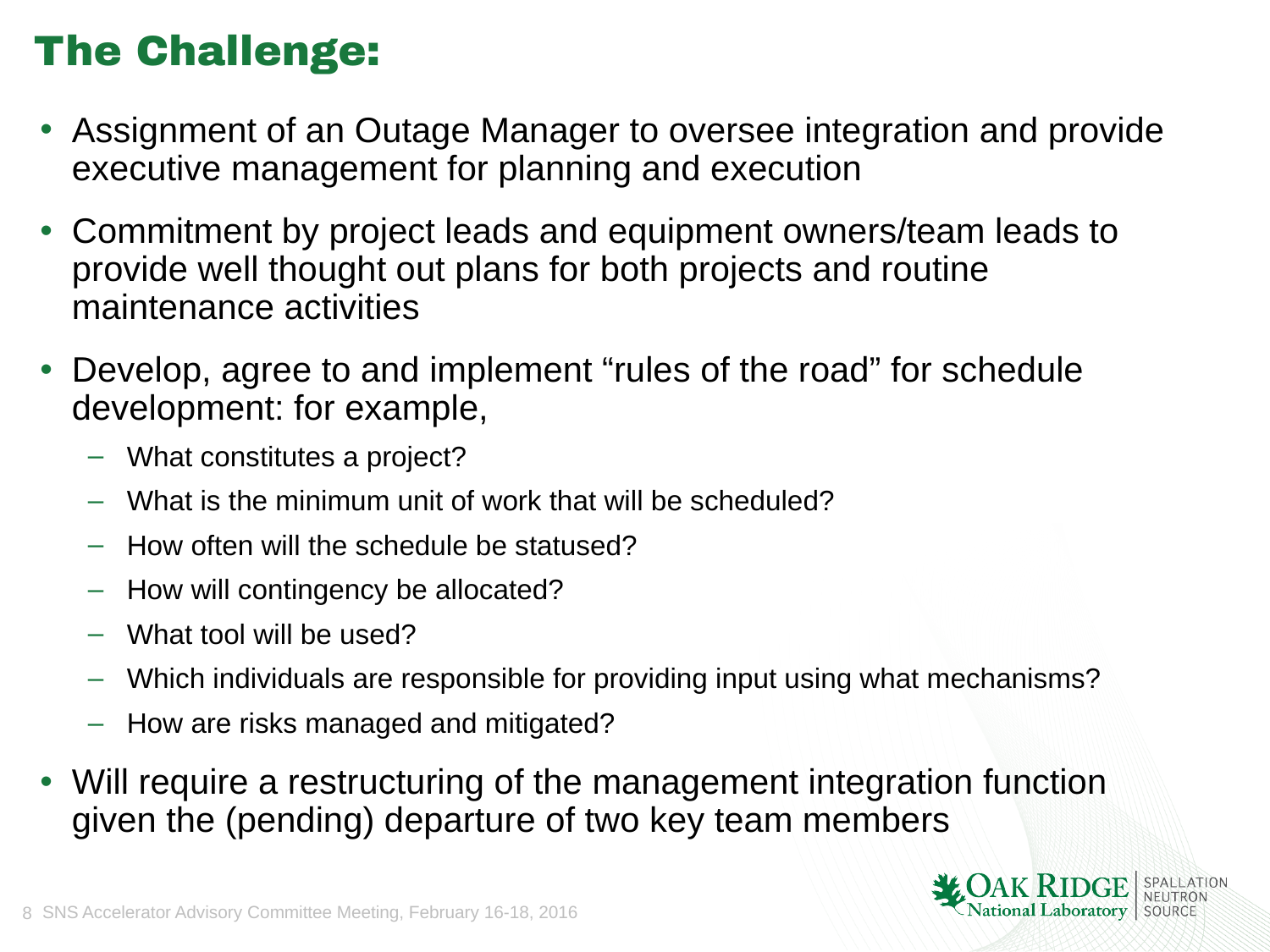

# The Challenge:
Assignment of an Outage Manager to oversee integration and provide executive management for planning and execution
Commitment by project leads and equipment owners/team leads to provide well thought out plans for both projects and routine maintenance activities
Develop, agree to and implement “rules of the road” for schedule development: for example,
What constitutes a project?
What is the minimum unit of work that will be scheduled?
How often will the schedule be statused?
How will contingency be allocated?
What tool will be used?
Which individuals are responsible for providing input using what mechanisms?
How are risks managed and mitigated?
Will require a restructuring of the management integration function given the (pending) departure of two key team members